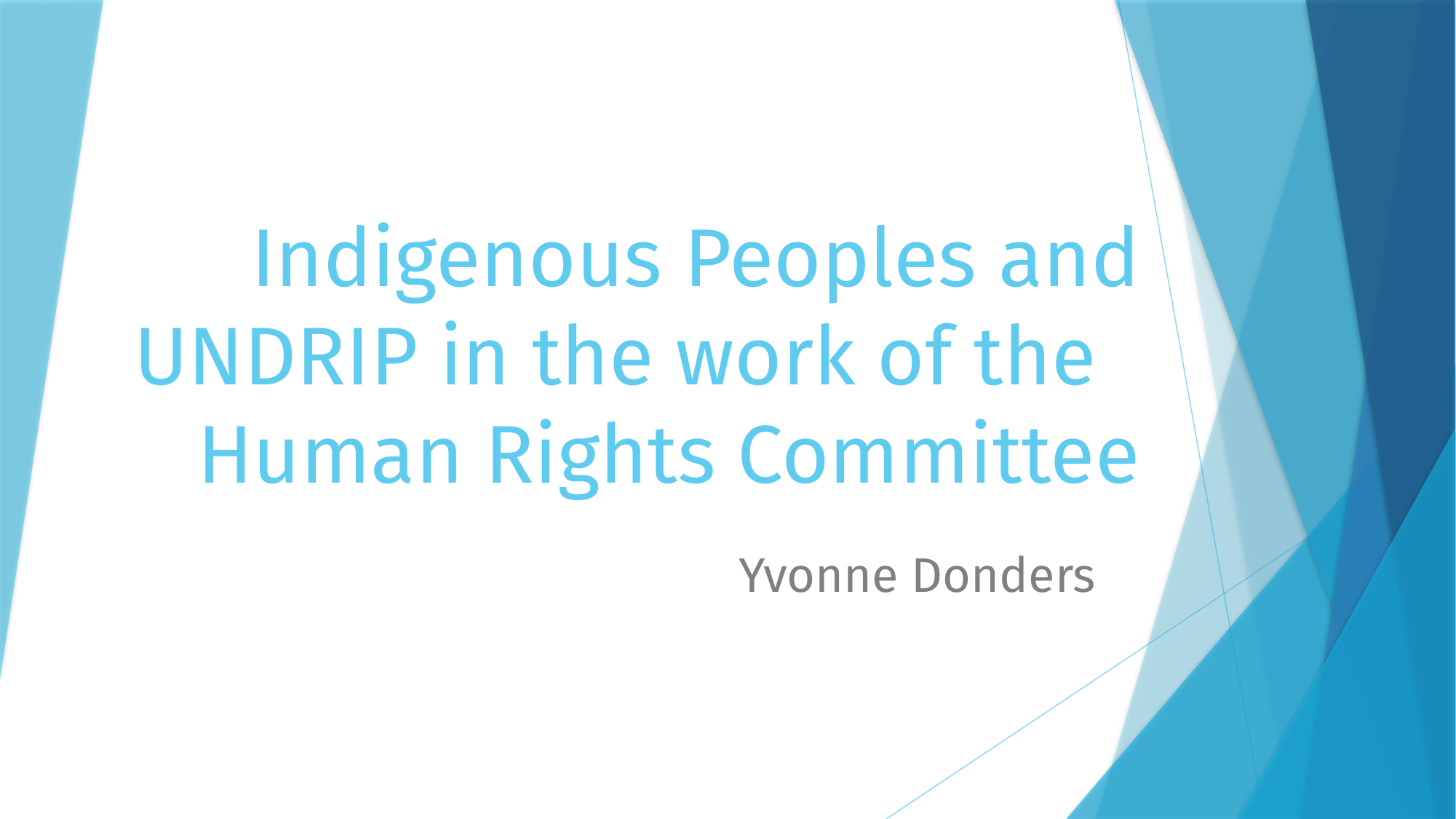

# Indigenous Peoples and UNDRIP in the work of the Human Rights Committee
Yvonne Donders